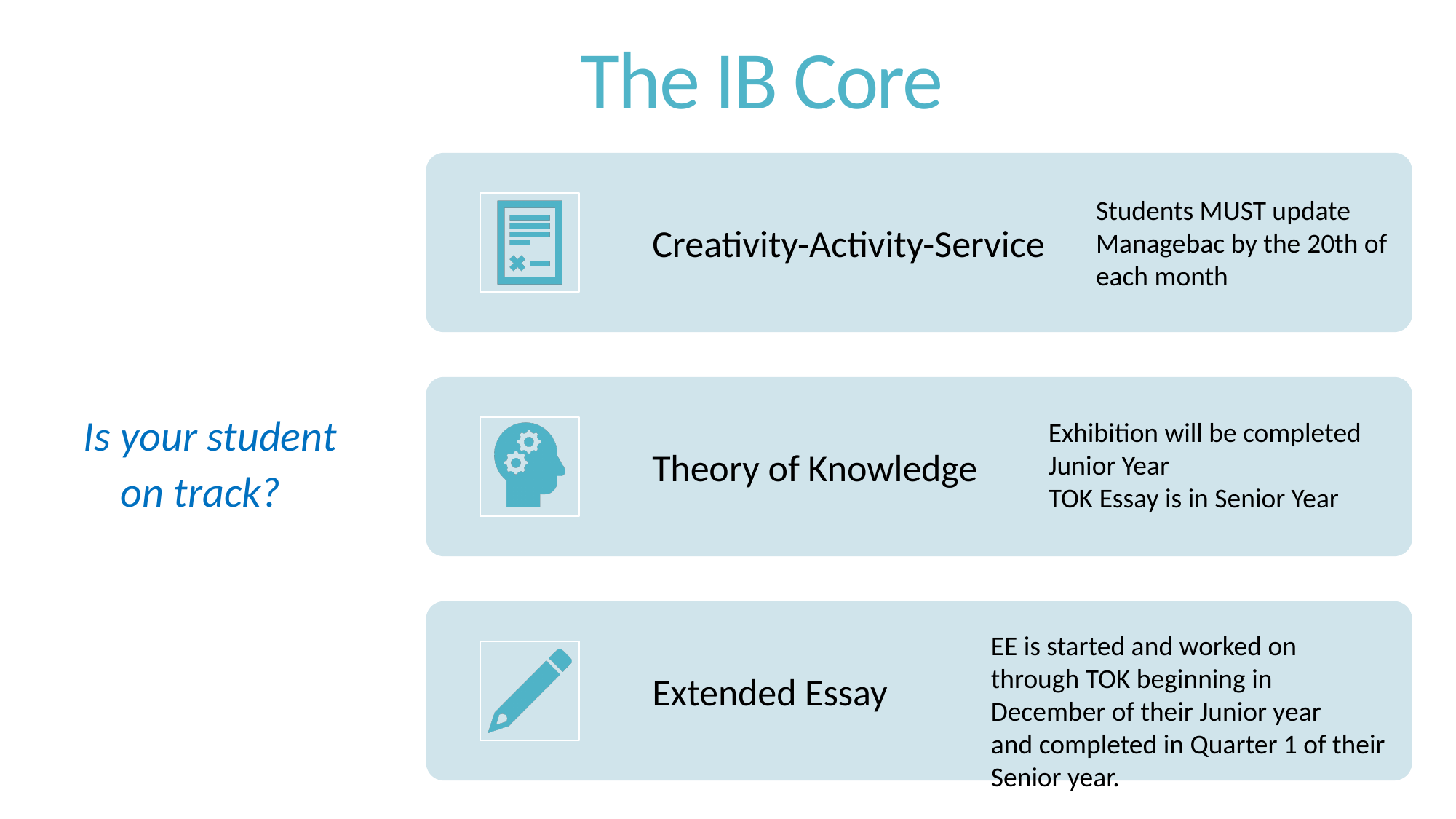

# The IB Core
Creativity-Activity-Service
Students MUST update Managebac by the 20th of each month
Theory of Knowledge
Extended Essay
 Is your student on track?
Exhibition will be completed Junior Year
TOK Essay is in Senior Year
EE is started and worked on through TOK beginning in December of their Junior year and completed in Quarter 1 of their Senior year.